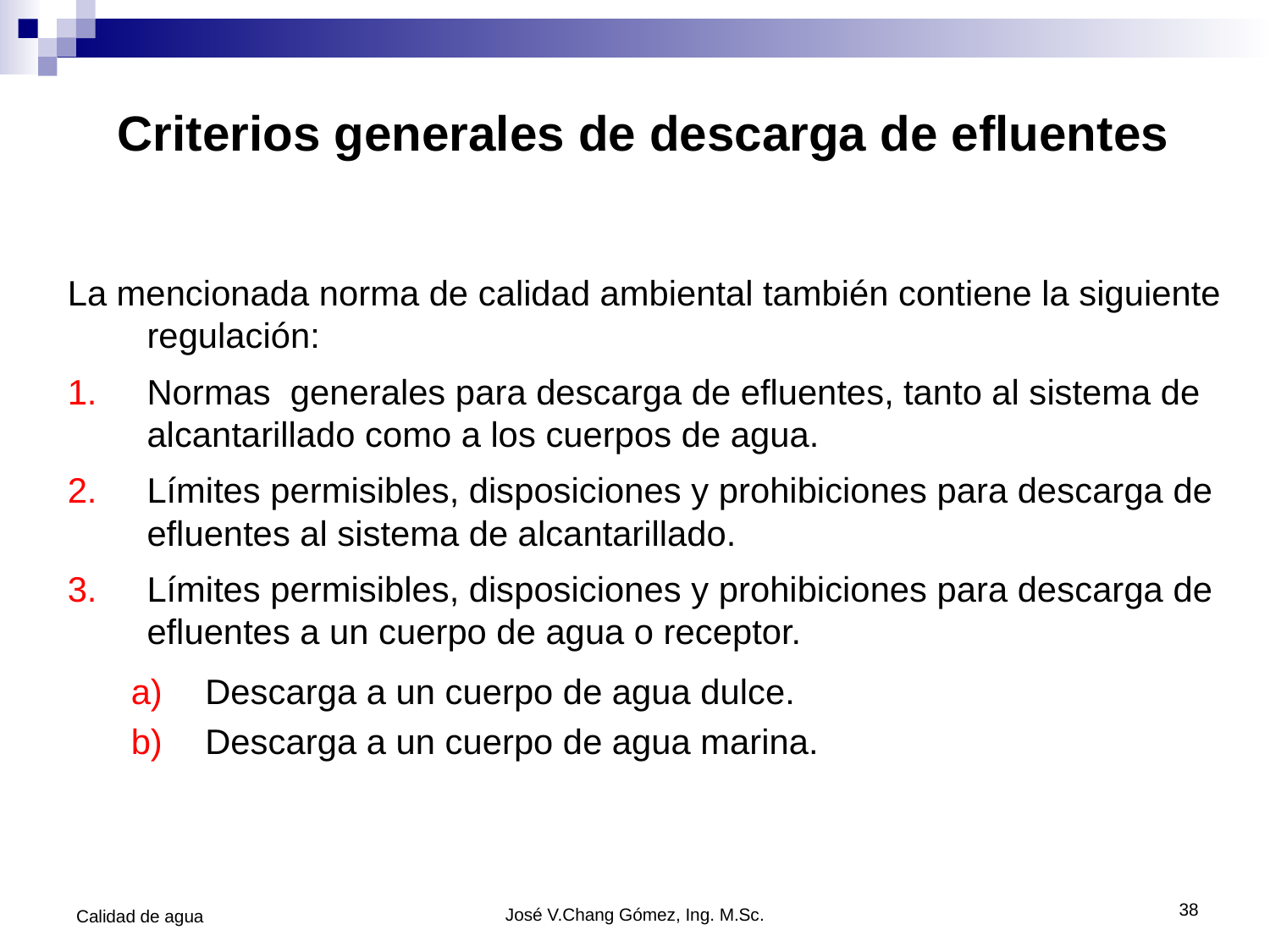

# Criterios generales de descarga de efluentes
La mencionada norma de calidad ambiental también contiene la siguiente regulación:
Normas  generales para descarga de efluentes, tanto al sistema de alcantarillado como a los cuerpos de agua.
Límites permisibles, disposiciones y prohibiciones para descarga de efluentes al sistema de alcantarillado.
Límites permisibles, disposiciones y prohibiciones para descarga de efluentes a un cuerpo de agua o receptor.
Descarga a un cuerpo de agua dulce.
Descarga a un cuerpo de agua marina.
38
Calidad de agua
José V.Chang Gómez, Ing. M.Sc.